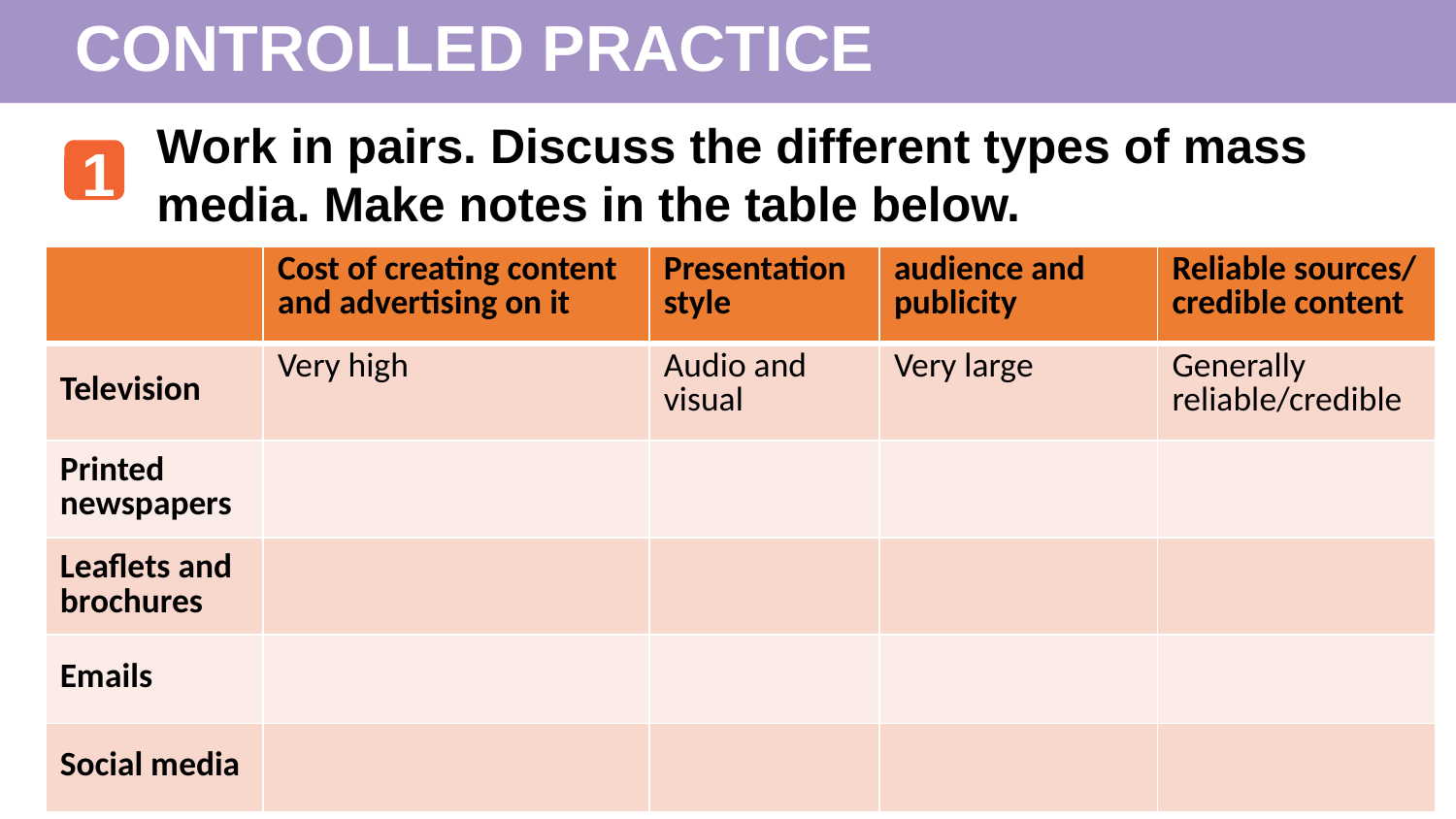

CONTROLLED PRACTICE

Work in pairs. Discuss the different types of mass media. Make notes in the table below.
1

|  | Cost of creating content and advertising on it | Presentation style | audience and publicity | Reliable sources/ credible content |
| --- | --- | --- | --- | --- |
| Television | Very high | Audio and visual | Very large | Generally reliable/credible |
| Printed newspapers |  |  |  |  |
| Leaflets and brochures |  |  |  |  |
| Emails |  |  |  |  |
| Social media |  |  |  |  |